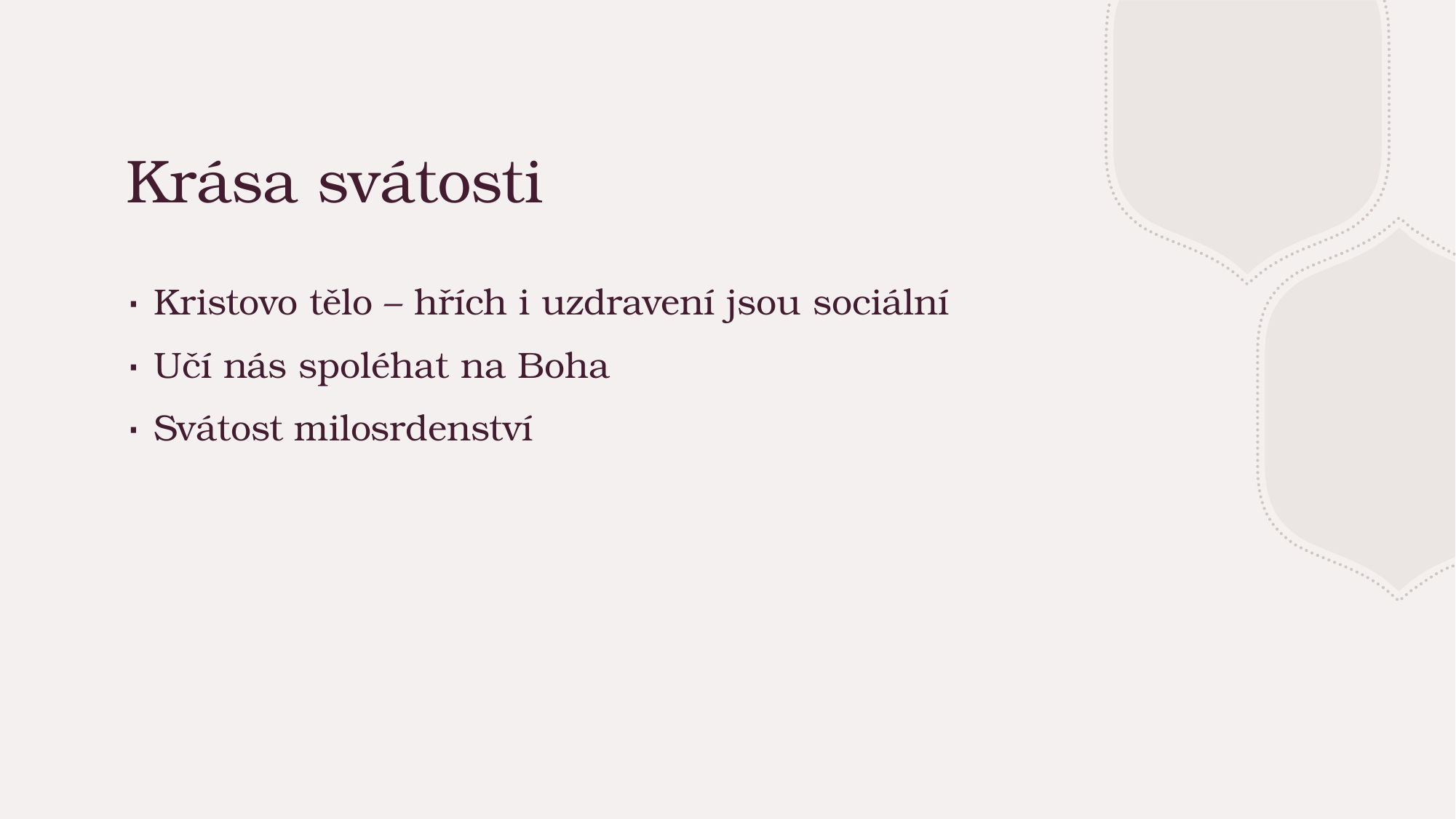

# Krása svátosti
Kristovo tělo – hřích i uzdravení jsou sociální
Učí nás spoléhat na Boha
Svátost milosrdenství